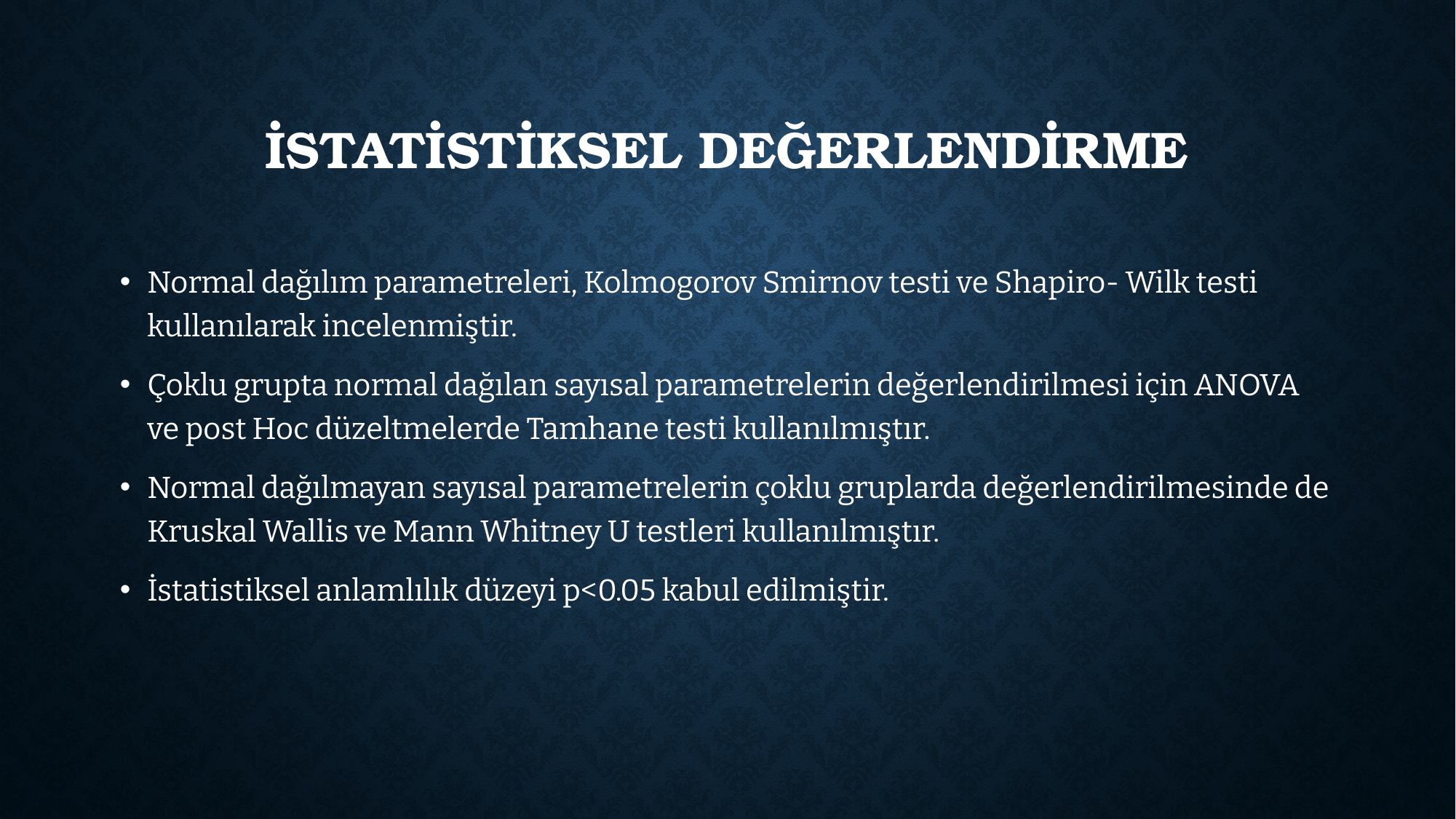

# İstatistiksel değerlendirme
Normal dağılım parametreleri, Kolmogorov Smirnov testi ve Shapiro- Wilk testi kullanılarak incelenmiştir.
Çoklu grupta normal dağılan sayısal parametrelerin değerlendirilmesi için ANOVA ve post Hoc düzeltmelerde Tamhane testi kullanılmıştır.
Normal dağılmayan sayısal parametrelerin çoklu gruplarda değerlendirilmesinde de Kruskal Wallis ve Mann Whitney U testleri kullanılmıştır.
İstatistiksel anlamlılık düzeyi p<0.05 kabul edilmiştir.